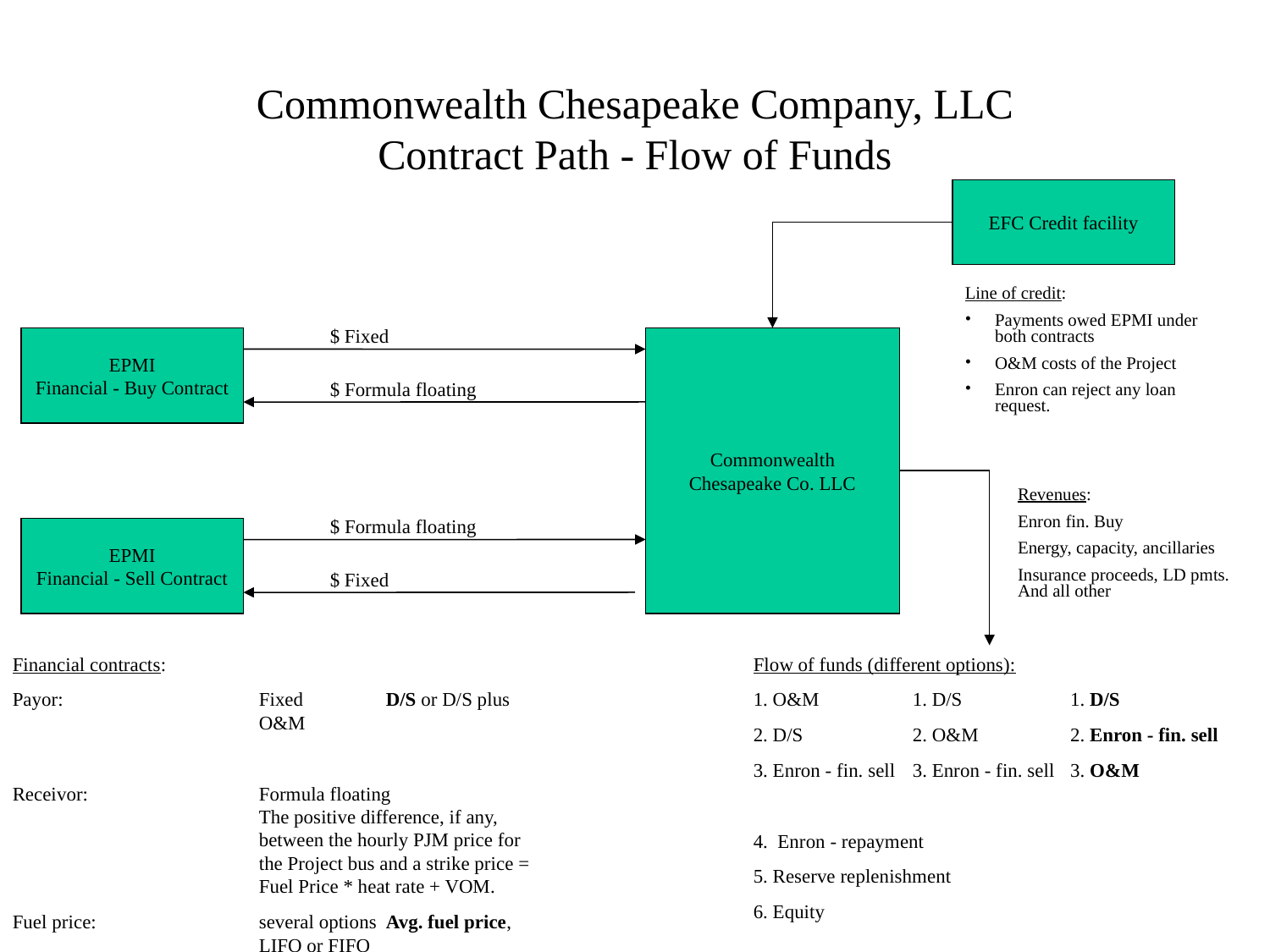

# Commonwealth Chesapeake Company, LLC Contract Path - Flow of Funds
EFC Credit facility
Line of credit:
Payments owed EPMI under both contracts
O&M costs of the Project
Enron can reject any loan request.
$ Fixed
EPMI
Financial - Buy Contract
Commonwealth
Chesapeake Co. LLC

$ Formula floating

Revenues:
Enron fin. Buy
Energy, capacity, ancillaries
Insurance proceeds, LD pmts. And all other
$ Formula floating
EPMI
Financial - Sell Contract

$ Fixed

Financial contracts:
Payor:	Fixed	D/S or D/S plus O&M

Receivor:	Formula floating	The positive difference, if any, between the hourly PJM price for the Project bus and a strike price = Fuel Price * heat rate + VOM.
Fuel price:	several options	Avg. fuel price, LIFO or FIFO
Flow of funds (different options):
1. O&M	1. D/S	1. D/S
2. D/S	2. O&M	2. Enron - fin. sell
3. Enron - fin. sell	3. Enron - fin. sell	3. O&M

4.  Enron - repayment
5. Reserve replenishment
6. Equity